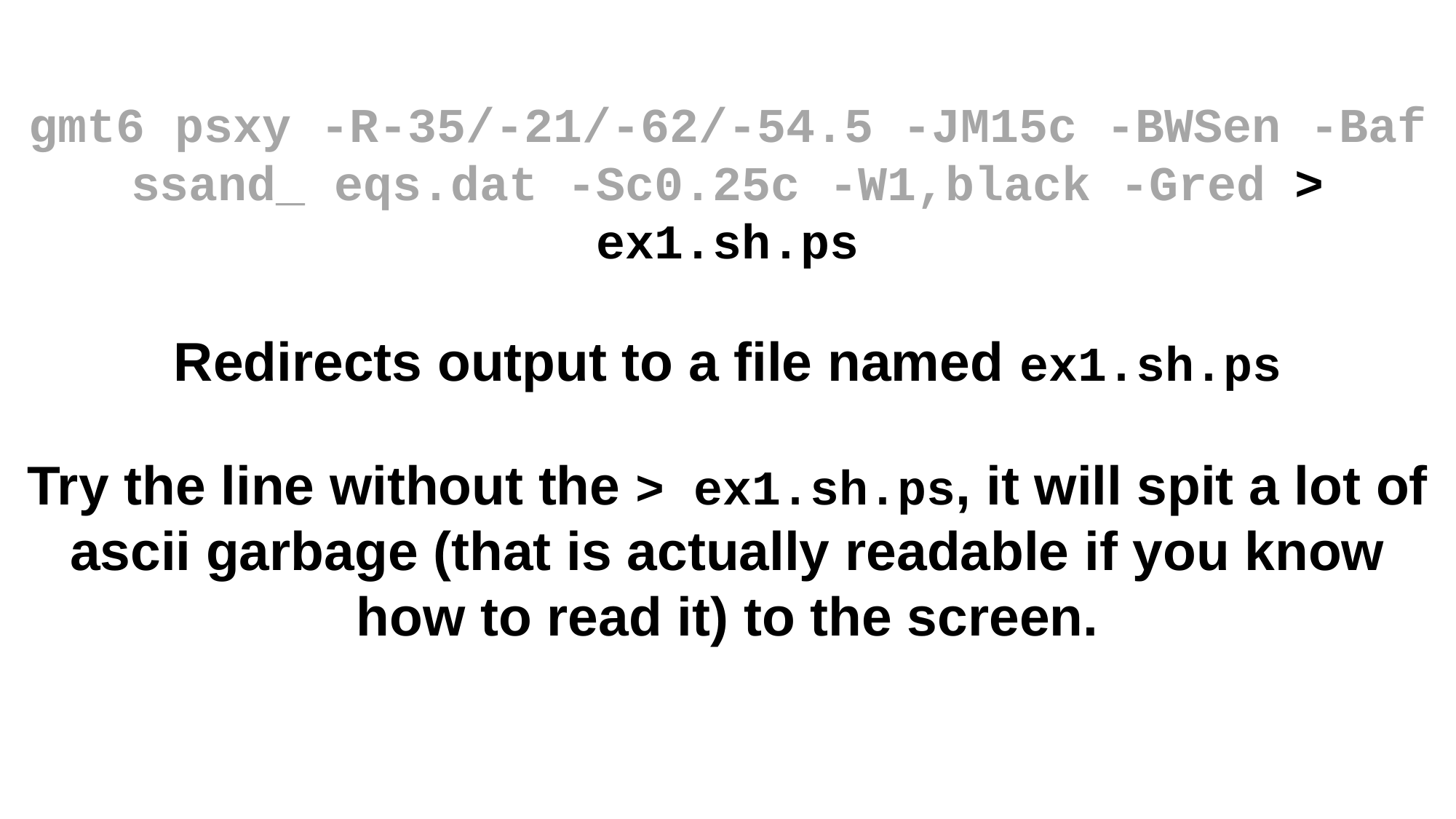

gmt6 psxy -R-35/-21/-62/-54.5 -JM15c -BWSen -Baf ssand_ eqs.dat -Sc0.25c -W1,black -Gred > ex1.sh.ps

Redirects output to a file named ex1.sh.ps

Try the line without the > ex1.sh.ps, it will spit a lot of ascii garbage (that is actually readable if you know how to read it) to the screen.